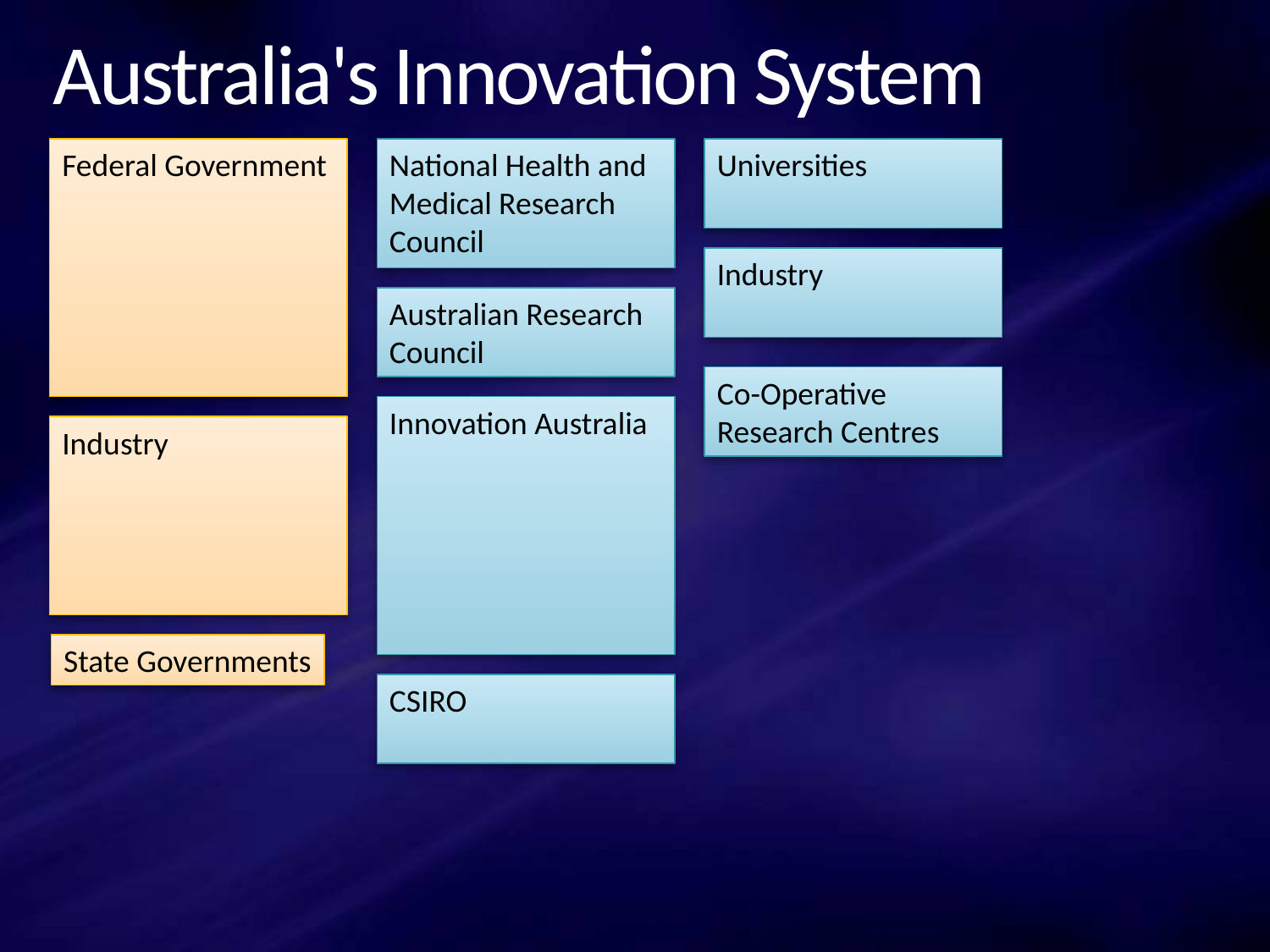

# Australia's Innovation System
Federal Government
National Health and Medical Research Council
Universities
Industry
Australian Research Council
Co-Operative Research Centres
Innovation Australia
Industry
State Governments
CSIRO